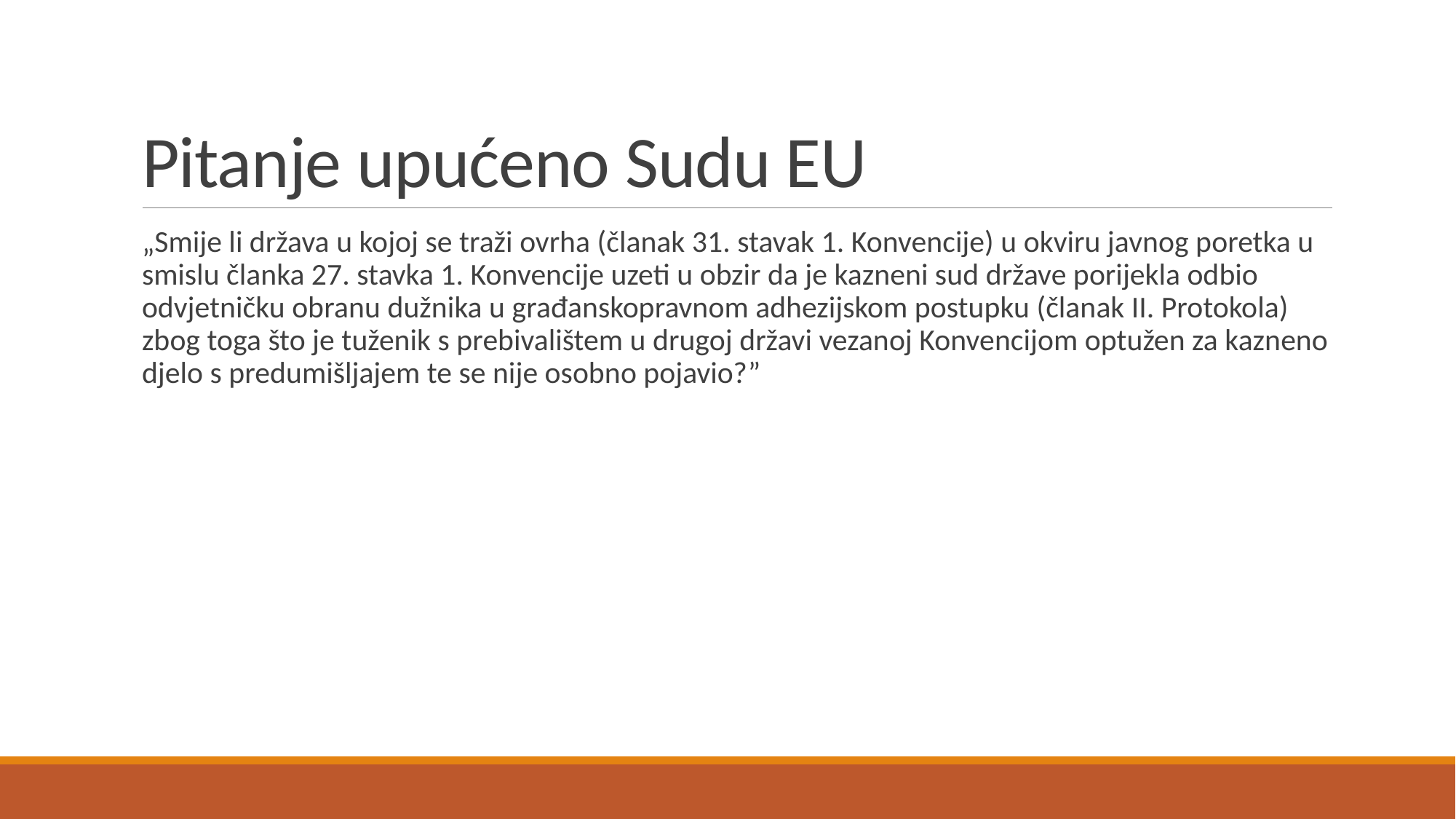

# Pitanje upućeno Sudu EU
„Smije li država u kojoj se traži ovrha (članak 31. stavak 1. Konvencije) u okviru javnog poretka u smislu članka 27. stavka 1. Konvencije uzeti u obzir da je kazneni sud države porijekla odbio odvjetničku obranu dužnika u građanskopravnom adhezijskom postupku (članak II. Protokola) zbog toga što je tuženik s prebivalištem u drugoj državi vezanoj Konvencijom optužen za kazneno djelo s predumišljajem te se nije osobno pojavio?”